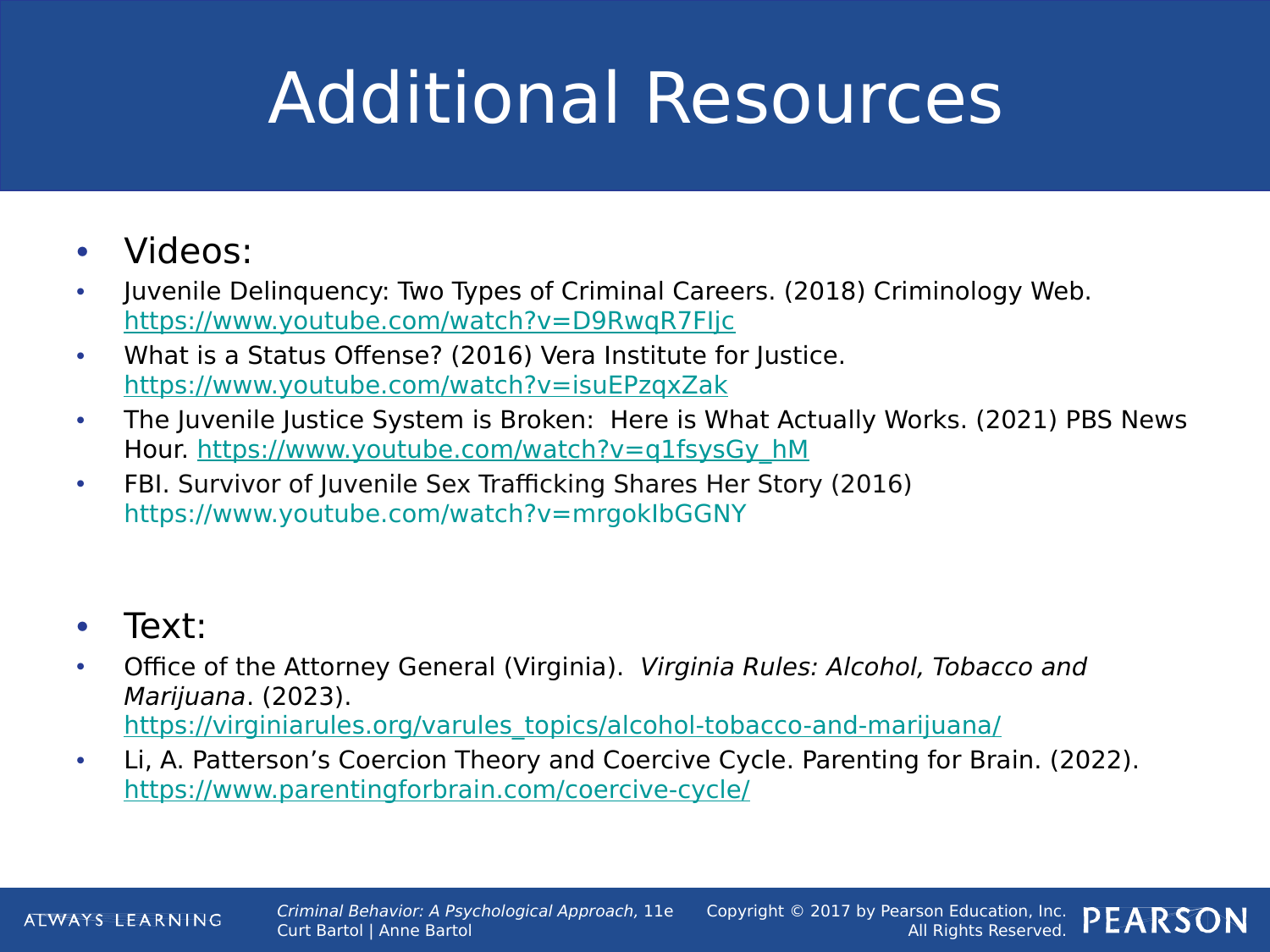

# Additional Resources
Videos:
Juvenile Delinquency: Two Types of Criminal Careers. (2018) Criminology Web. https://www.youtube.com/watch?v=D9RwqR7FIjc
What is a Status Offense? (2016) Vera Institute for Justice. https://www.youtube.com/watch?v=isuEPzqxZak
The Juvenile Justice System is Broken:  Here is What Actually Works. (2021) PBS News Hour. https://www.youtube.com/watch?v=q1fsysGy_hM
FBI. Survivor of Juvenile Sex Trafficking Shares Her Story (2016) https://www.youtube.com/watch?v=mrgokIbGGNY

Text:
Office of the Attorney General (Virginia).  Virginia Rules: Alcohol, Tobacco and Marijuana. (2023). https://virginiarules.org/varules_topics/alcohol-tobacco-and-marijuana/
Li, A. Patterson’s Coercion Theory and Coercive Cycle. Parenting for Brain. (2022). https://www.parentingforbrain.com/coercive-cycle/